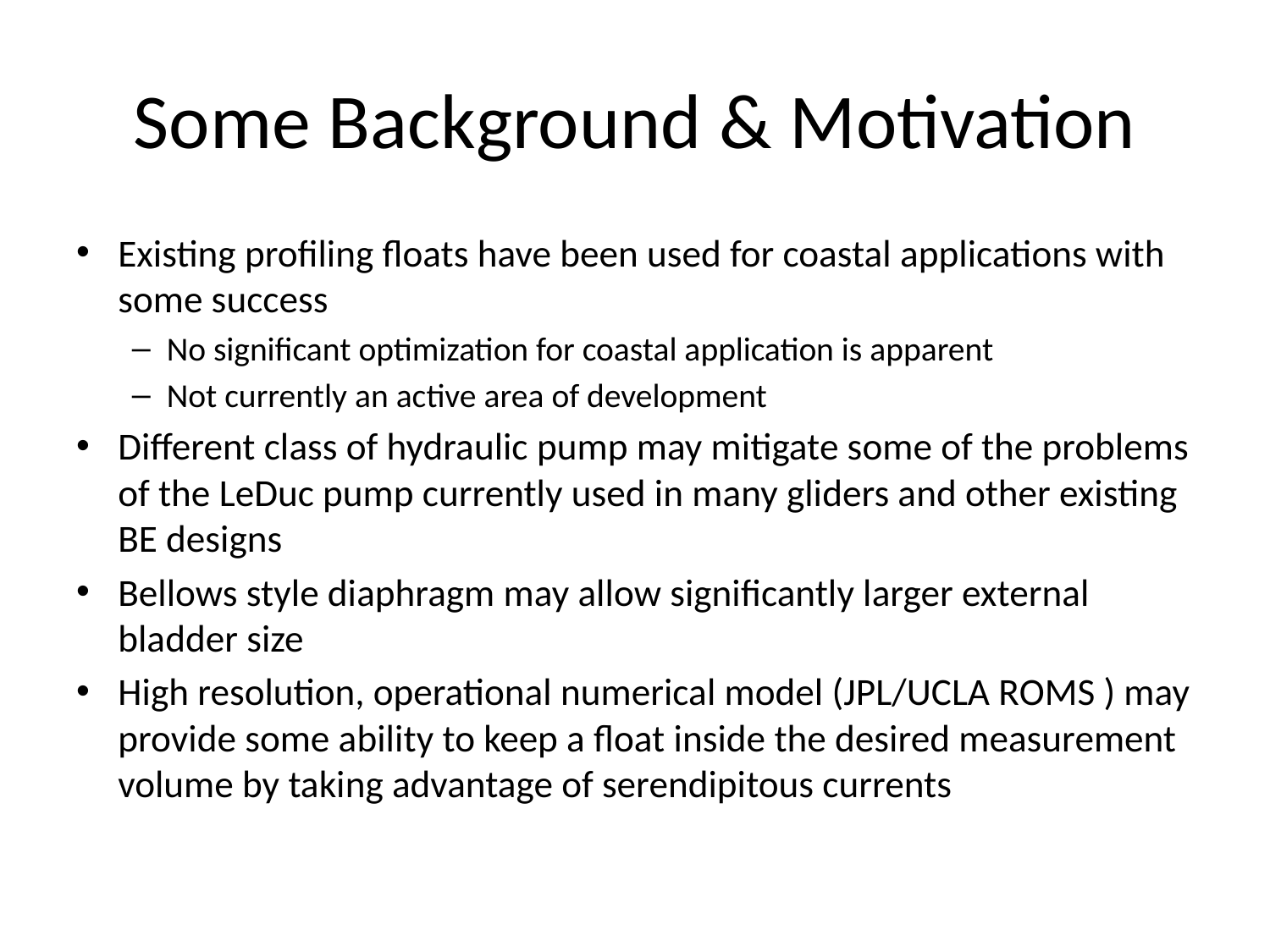

# Some Background & Motivation
Existing profiling floats have been used for coastal applications with some success
No significant optimization for coastal application is apparent
Not currently an active area of development
Different class of hydraulic pump may mitigate some of the problems of the LeDuc pump currently used in many gliders and other existing BE designs
Bellows style diaphragm may allow significantly larger external bladder size
High resolution, operational numerical model (JPL/UCLA ROMS ) may provide some ability to keep a float inside the desired measurement volume by taking advantage of serendipitous currents